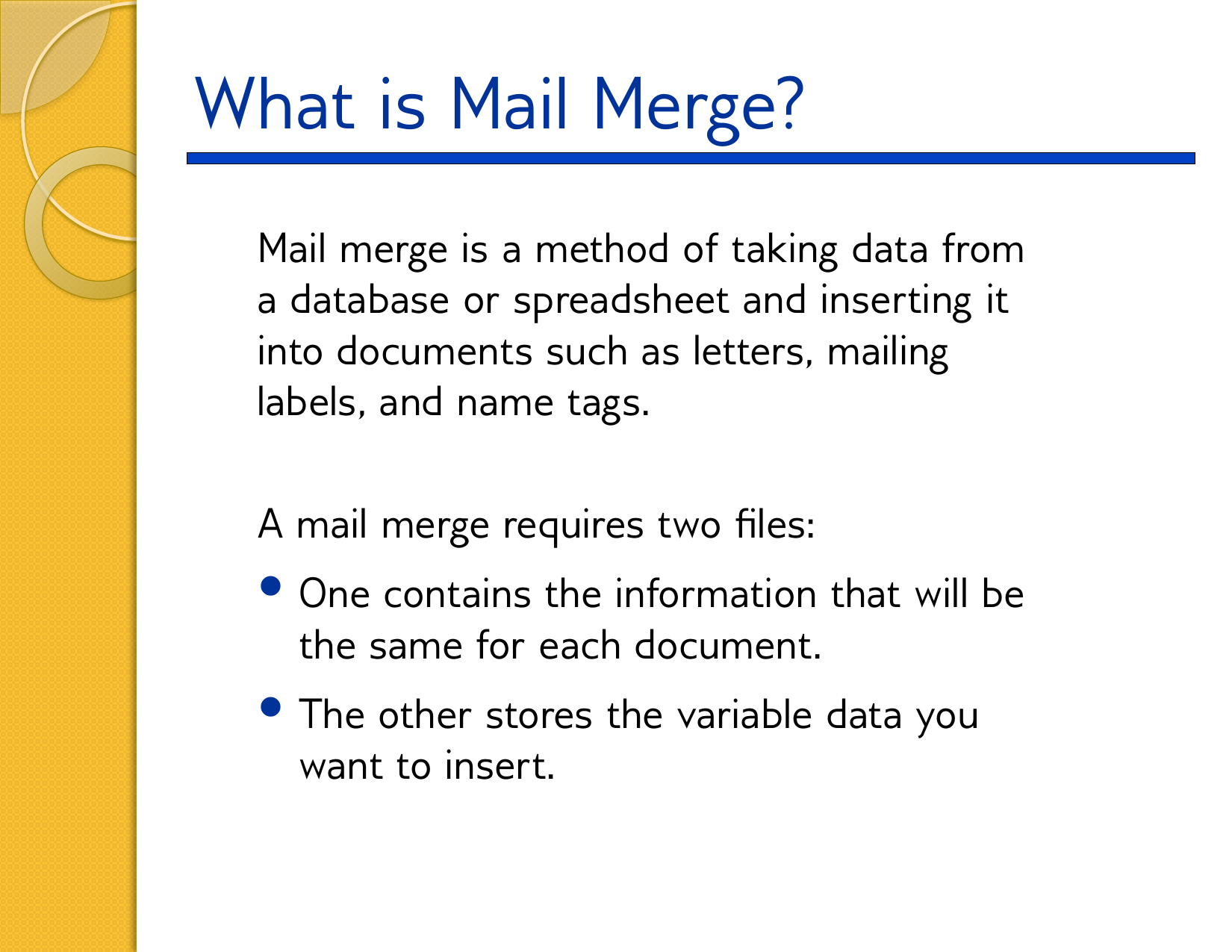

# What is Mail Merge?
Mail merge is a method of taking data from a database or spreadsheet and inserting it into documents such as letters, mailing labels, and name tags.

A mail merge requires two files:
One contains the information that will be the same for each document.
The other stores the variable data you want to insert.